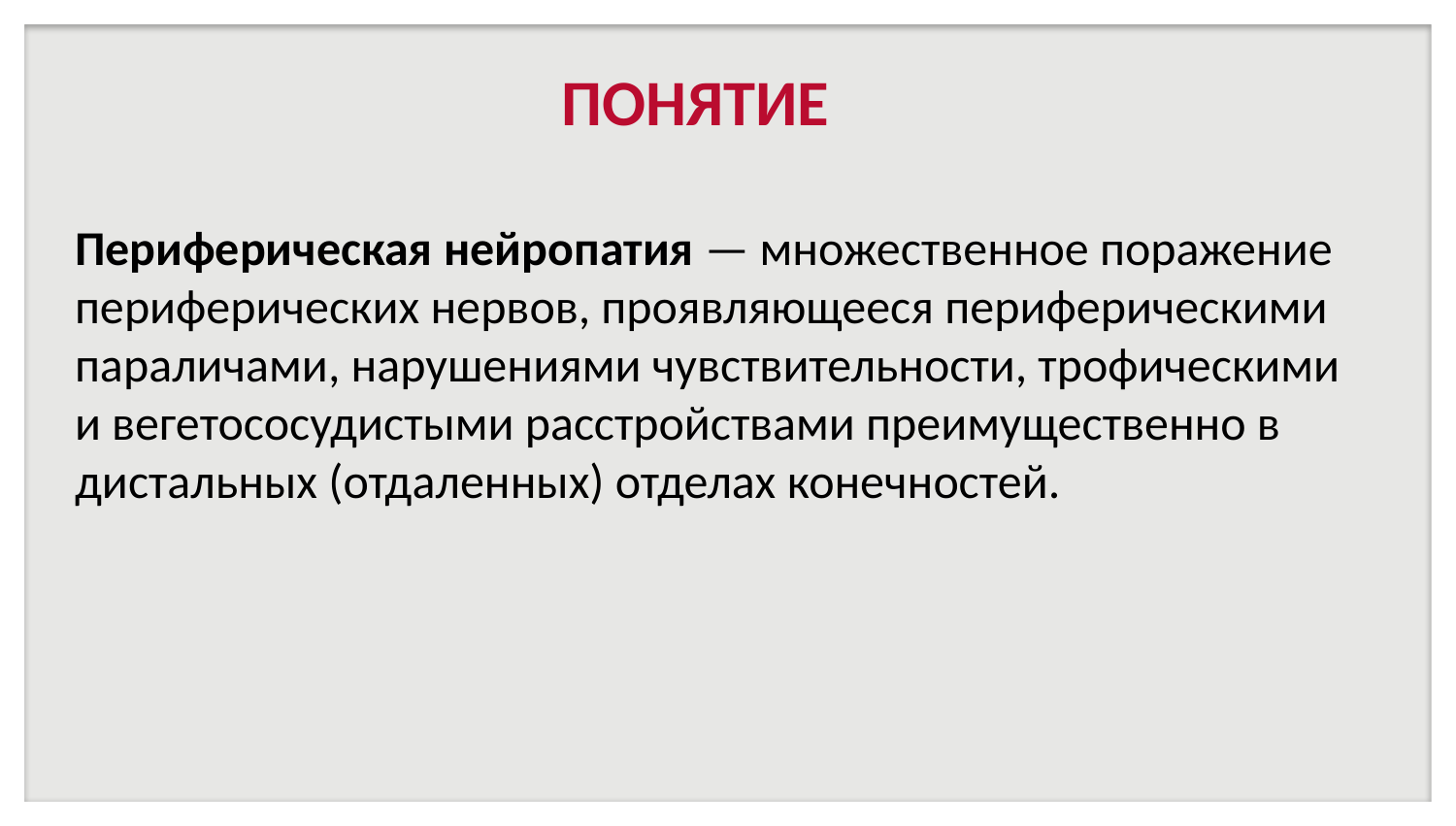

# ПОНЯТИЕ
Периферическая нейропатия — множественное поражение периферических нервов, проявляющееся периферическими параличами, нарушениями чувствительности, трофическими и вегетососудистыми расстройствами преимущественно в дистальных (отдаленных) отделах конечностей.